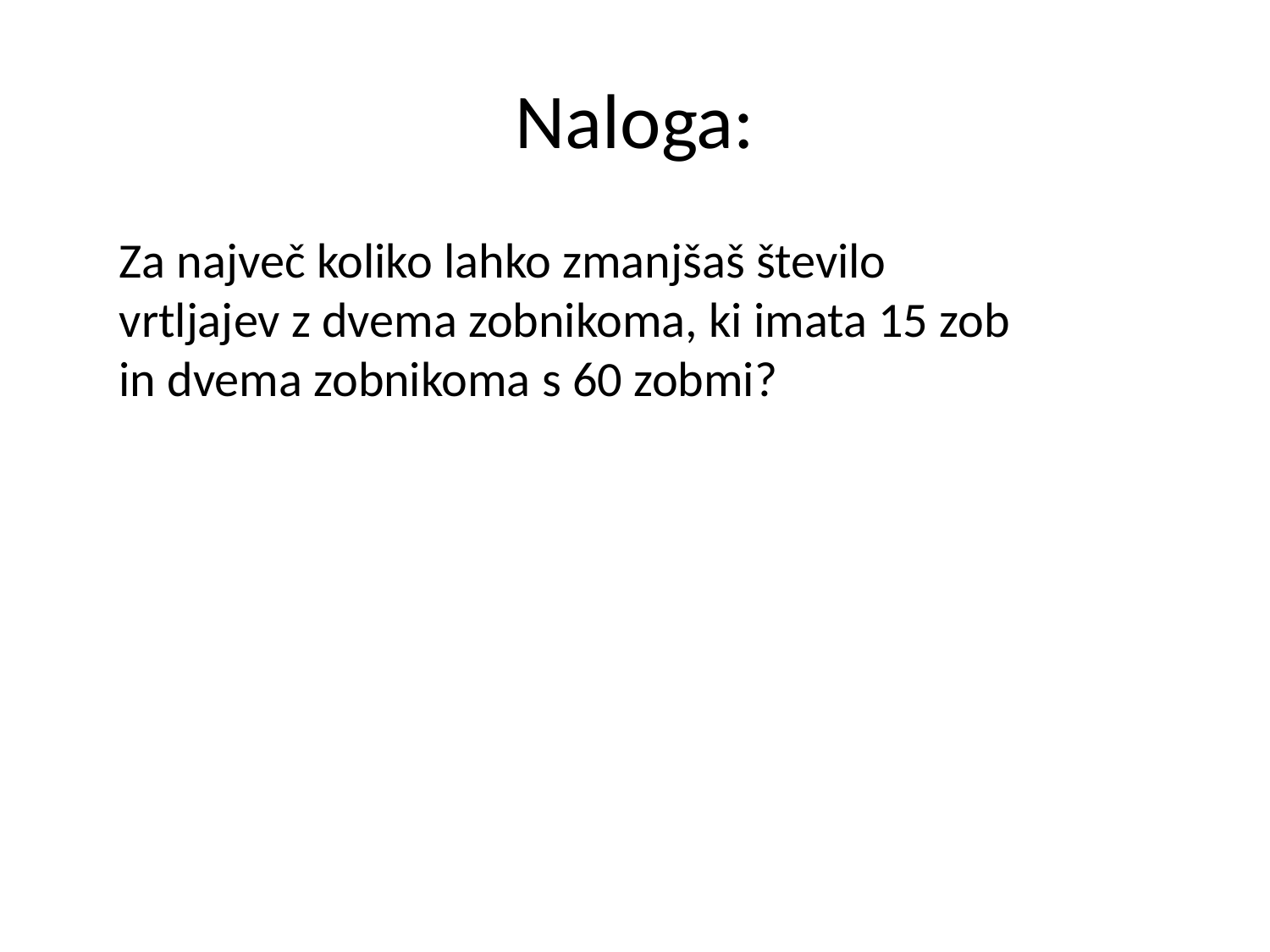

# Naloga:
	Za največ koliko lahko zmanjšaš število vrtljajev z dvema zobnikoma, ki imata 15 zob in dvema zobnikoma s 60 zobmi?